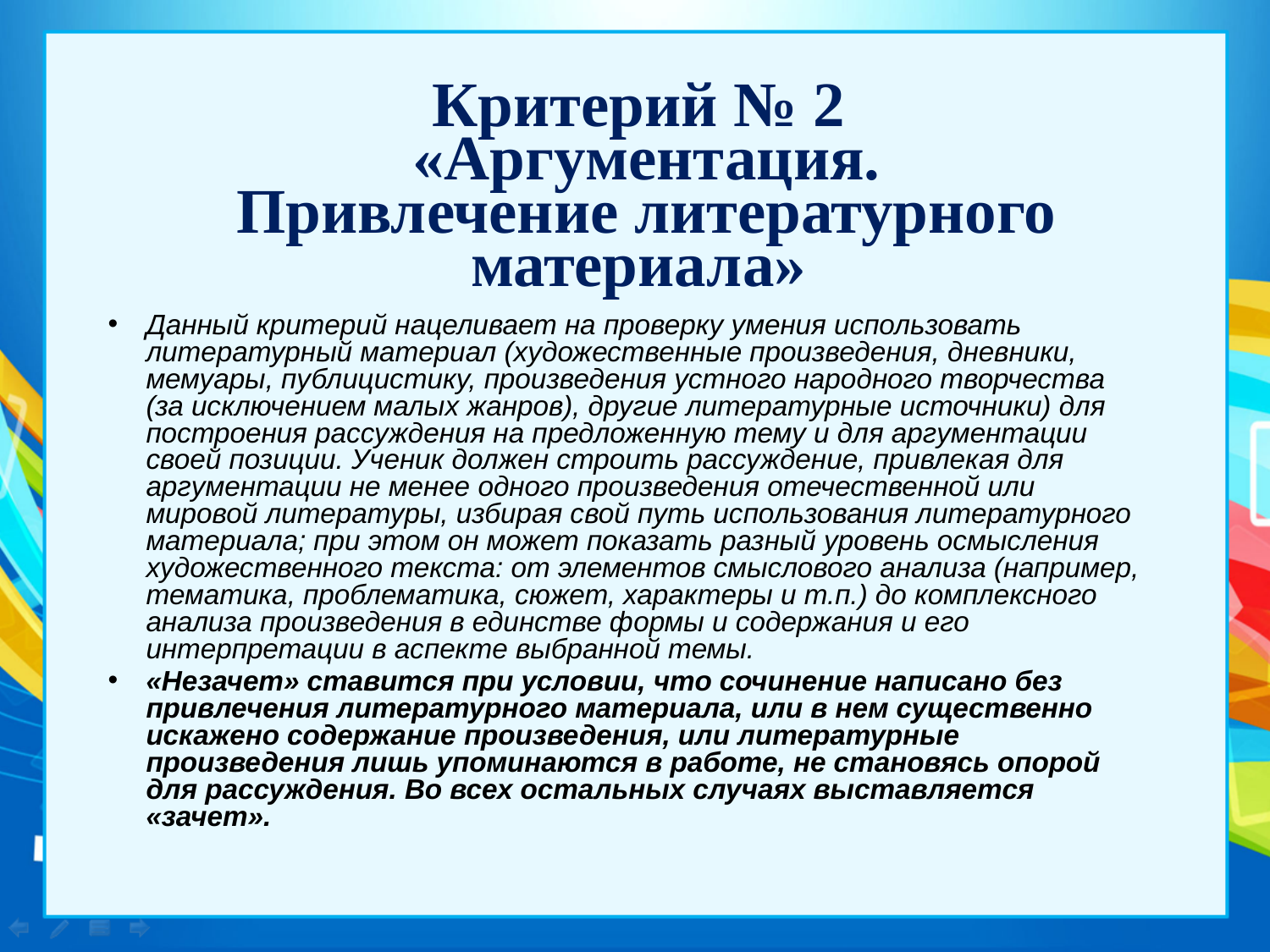

# Критерий № 2 «Аргументация. Привлечение литературного материала»
Данный критерий нацеливает на проверку умения использовать литературный материал (художественные произведения, дневники, мемуары, публицистику, произведения устного народного творчества (за исключением малых жанров), другие литературные источники) для построения рассуждения на предложенную тему и для аргументации своей позиции. Ученик должен строить рассуждение, привлекая для аргументации не менее одного произведения отечественной или мировой литературы, избирая свой путь использования литературного материала; при этом он может показать разный уровень осмысления художественного текста: от элементов смыслового анализа (например, тематика, проблематика, сюжет, характеры и т.п.) до комплексного анализа произведения в единстве формы и содержания и его интерпретации в аспекте выбранной темы.
«Незачет» ставится при условии, что сочинение написано без привлечения литературного материала, или в нем существенно искажено содержание произведения, или литературные произведения лишь упоминаются в работе, не становясь опорой для рассуждения. Во всех остальных случаях выставляется «зачет».